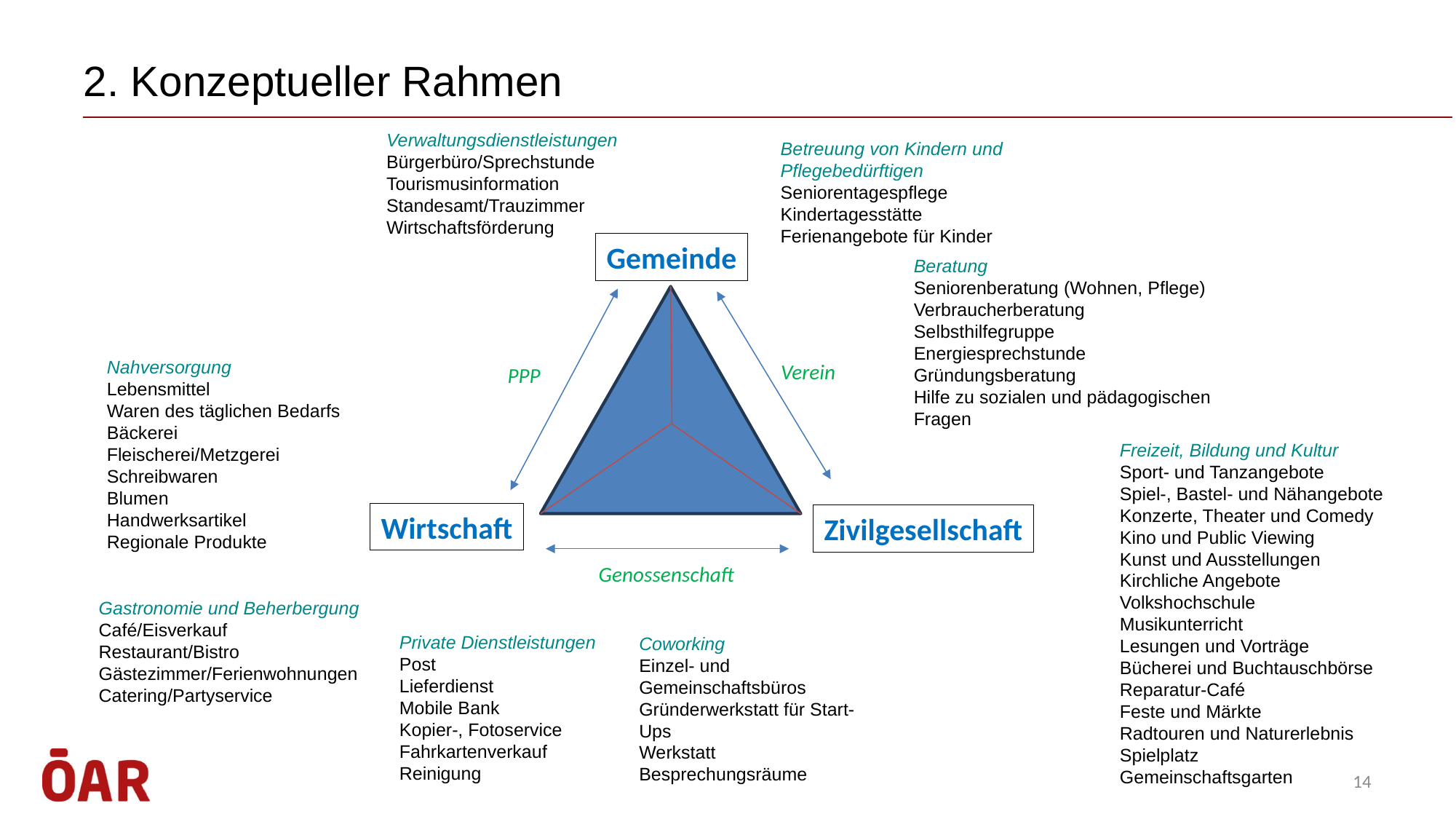

# 2. Konzeptueller Rahmen
Verwaltungsdienstleistungen
Bürgerbüro/Sprechstunde
Tourismusinformation
Standesamt/Trauzimmer
Wirtschaftsförderung
Betreuung von Kindern und Pflegebedürftigen
Seniorentagespflege
Kindertagesstätte
Ferienangebote für Kinder

Gemeinde

Verein
PPP

Wirtschaft
Zivilgesellschaft
Genossenschaft
Beratung
Seniorenberatung (Wohnen, Pflege)
Verbraucherberatung
Selbsthilfegruppe
Energiesprechstunde
Gründungsberatung
Hilfe zu sozialen und pädagogischen Fragen
Nahversorgung
Lebensmittel
Waren des täglichen Bedarfs
Bäckerei
Fleischerei/Metzgerei
Schreibwaren
Blumen
Handwerksartikel
Regionale Produkte
Freizeit, Bildung und Kultur
Sport- und Tanzangebote
Spiel-, Bastel- und Nähangebote
Konzerte, Theater und Comedy
Kino und Public Viewing
Kunst und Ausstellungen
Kirchliche Angebote
Volkshochschule
Musikunterricht
Lesungen und Vorträge
Bücherei und Buchtauschbörse
Reparatur-Café
Feste und Märkte
Radtouren und Naturerlebnis
Spielplatz
Gemeinschaftsgarten
Gastronomie und Beherbergung
Café/Eisverkauf
Restaurant/Bistro
Gästezimmer/Ferienwohnungen
Catering/Partyservice

Private Dienstleistungen
Post
Lieferdienst
Mobile Bank
Kopier-, Fotoservice
Fahrkartenverkauf
Reinigung

Coworking
Einzel- und Gemeinschaftsbüros
Gründerwerkstatt für Start-Ups
Werkstatt
Besprechungsräume
14